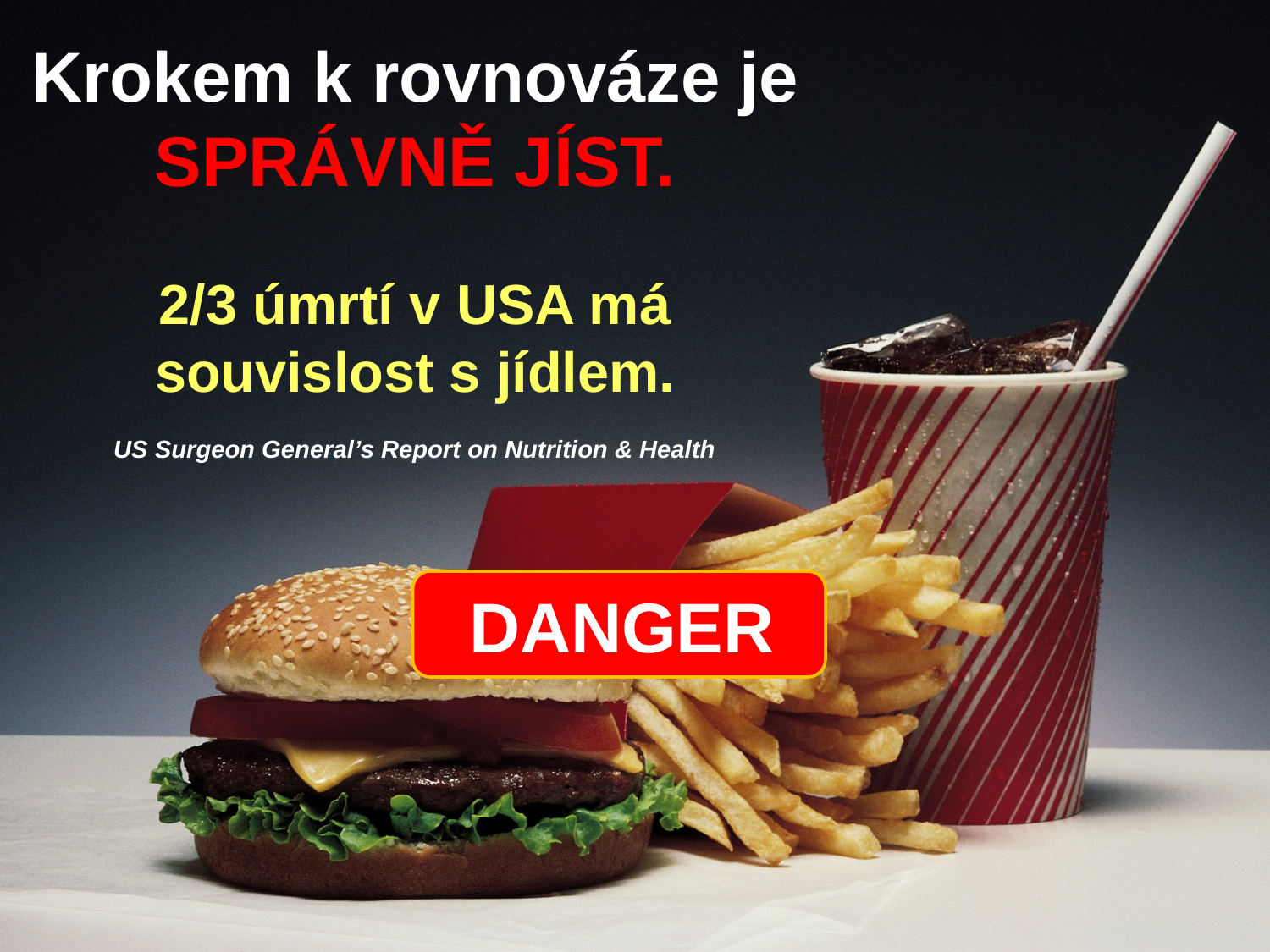

Krokem k rovnováze je SPRÁVNĚ JÍST.

2/3 úmrtí v USA má souvislost s jídlem.

US Surgeon General’s Report on Nutrition & Health
DANGER